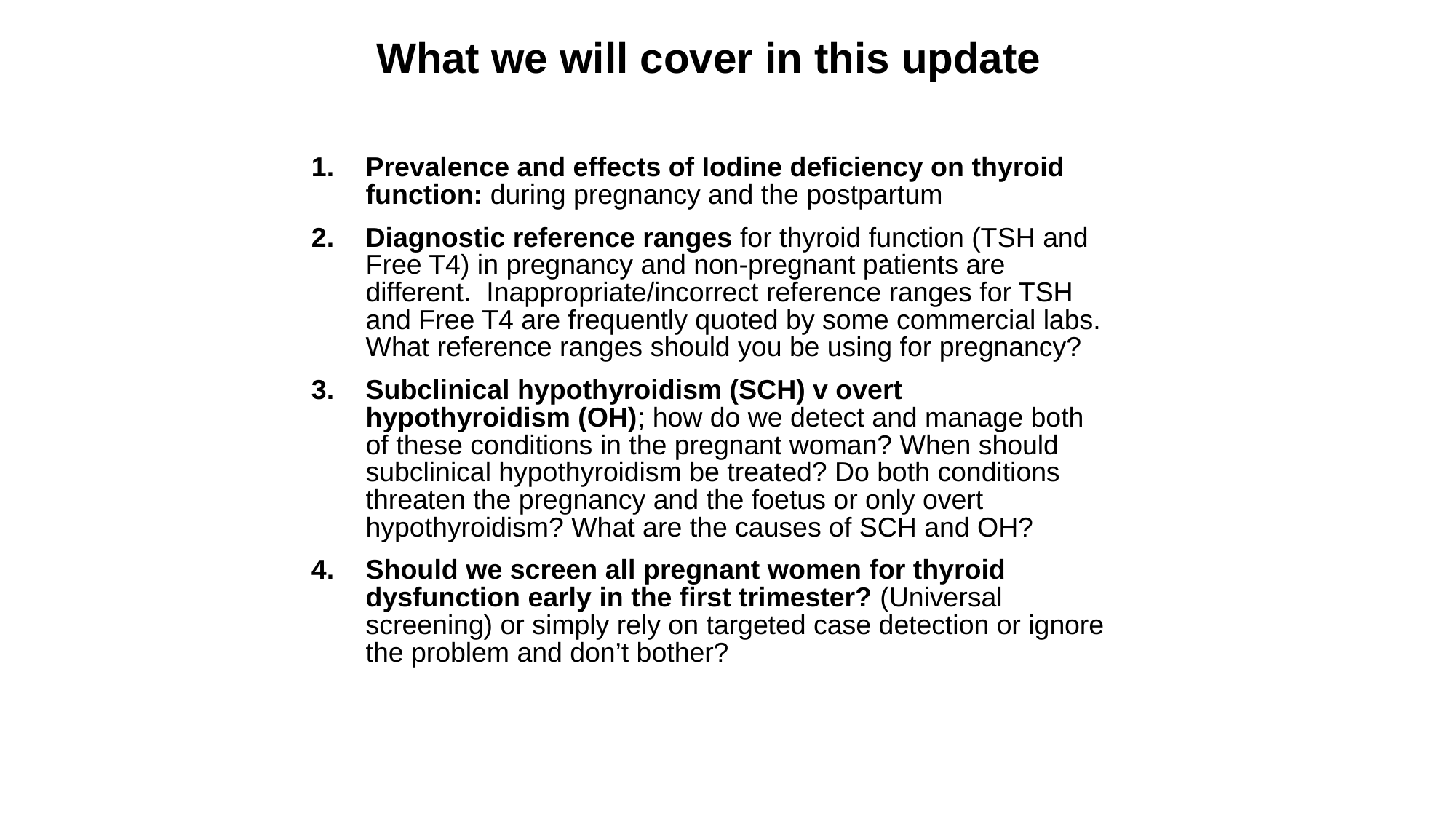

What we will cover in this update

Prevalence and effects of Iodine deficiency on thyroid function: during pregnancy and the postpartum
Diagnostic reference ranges for thyroid function (TSH and Free T4) in pregnancy and non-pregnant patients are different.  Inappropriate/incorrect reference ranges for TSH and Free T4 are frequently quoted by some commercial labs. What reference ranges should you be using for pregnancy?
Subclinical hypothyroidism (SCH) v overt hypothyroidism (OH); how do we detect and manage both of these conditions in the pregnant woman? When should subclinical hypothyroidism be treated? Do both conditions threaten the pregnancy and the foetus or only overt hypothyroidism? What are the causes of SCH and OH?
Should we screen all pregnant women for thyroid dysfunction early in the first trimester? (Universal screening) or simply rely on targeted case detection or ignore the problem and don’t bother?

# Major Current Controversies and Challenges in Managing Thyroid disorders in Pregnancy